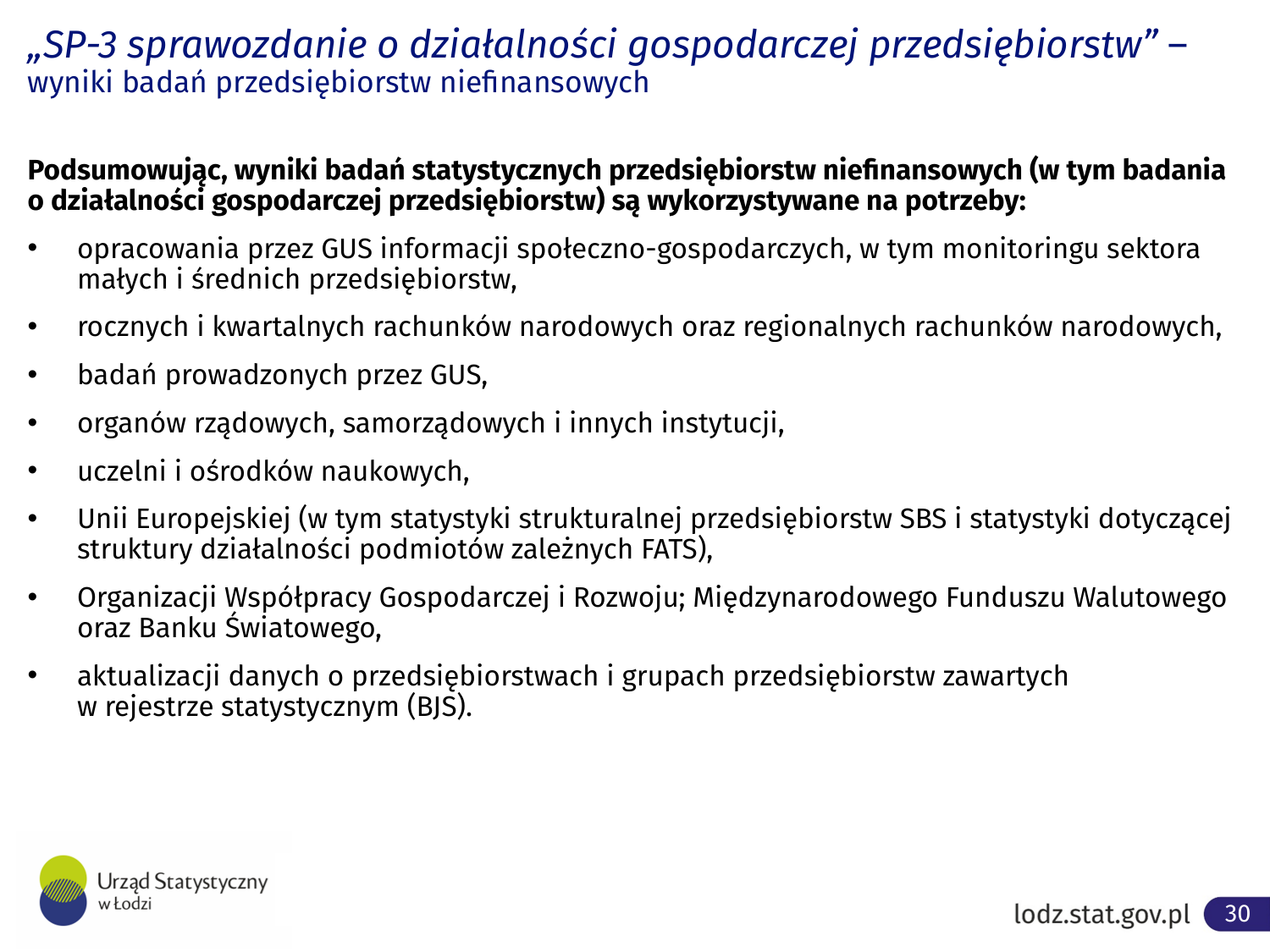

# „SP-3 sprawozdanie o działalności gospodarczej przedsiębiorstw” – wyniki badań przedsiębiorstw niefinansowych
Podsumowując, wyniki badań statystycznych przedsiębiorstw niefinansowych (w tym badania o działalności gospodarczej przedsiębiorstw) są wykorzystywane na potrzeby:
opracowania przez GUS informacji społeczno-gospodarczych, w tym monitoringu sektora małych i średnich przedsiębiorstw,
rocznych i kwartalnych rachunków narodowych oraz regionalnych rachunków narodowych,
badań prowadzonych przez GUS,
organów rządowych, samorządowych i innych instytucji,
uczelni i ośrodków naukowych,
Unii Europejskiej (w tym statystyki strukturalnej przedsiębiorstw SBS i statystyki dotyczącej struktury działalności podmiotów zależnych FATS),
Organizacji Współpracy Gospodarczej i Rozwoju; Międzynarodowego Funduszu Walutowego oraz Banku Światowego,
aktualizacji danych o przedsiębiorstwach i grupach przedsiębiorstw zawartych
w rejestrze statystycznym (BJS).